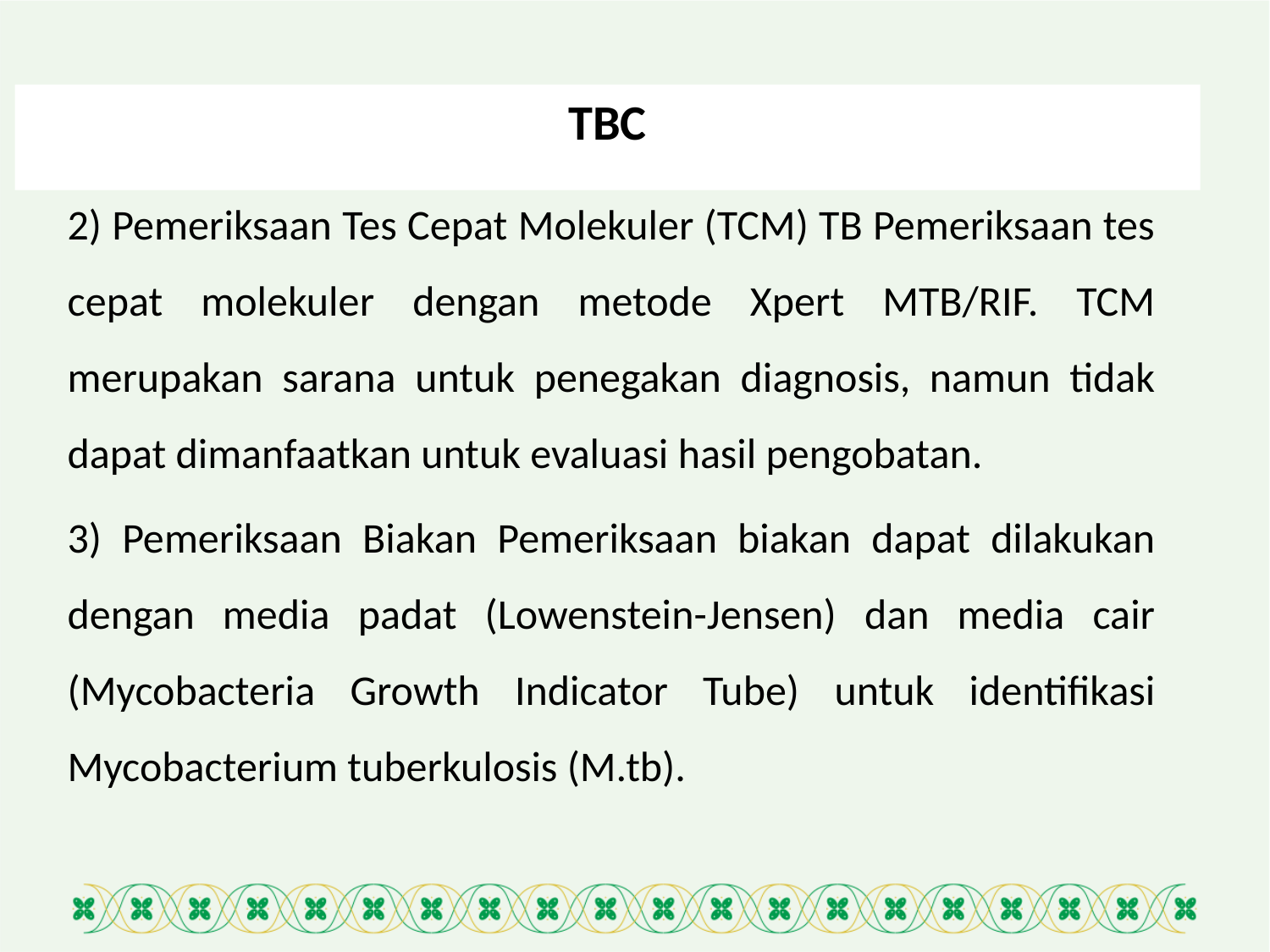

50
# TBC
2) Pemeriksaan Tes Cepat Molekuler (TCM) TB Pemeriksaan tes cepat molekuler dengan metode Xpert MTB/RIF. TCM merupakan sarana untuk penegakan diagnosis, namun tidak dapat dimanfaatkan untuk evaluasi hasil pengobatan.
3) Pemeriksaan Biakan Pemeriksaan biakan dapat dilakukan dengan media padat (Lowenstein-Jensen) dan media cair (Mycobacteria Growth Indicator Tube) untuk identifikasi Mycobacterium tuberkulosis (M.tb).